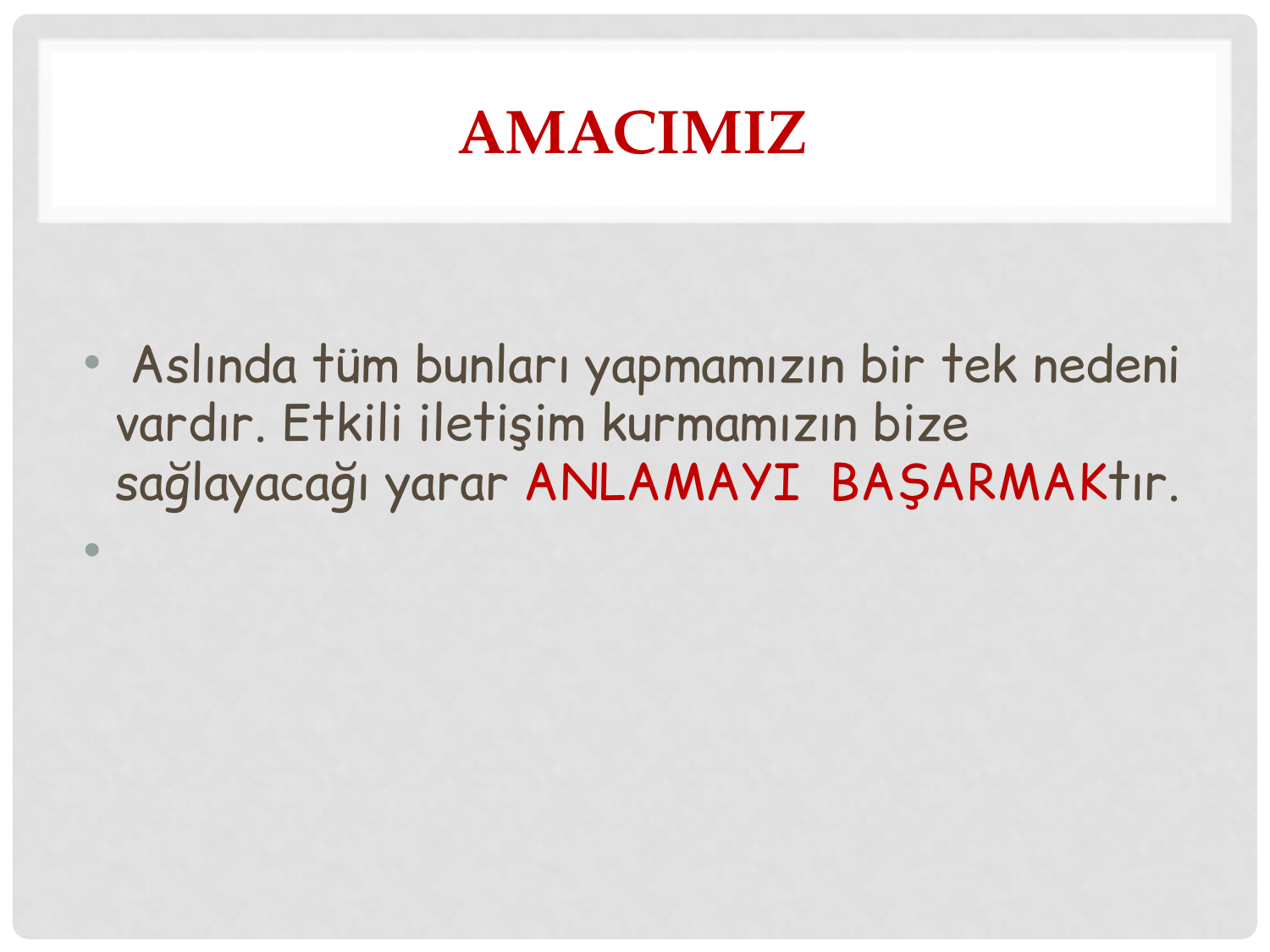

# amacImIz
 Aslında tüm bunları yapmamızın bir tek nedeni vardır. Etkili iletişim kurmamızın bize sağlayacağı yarar ANLAMAYI  BAŞARMAKtır.